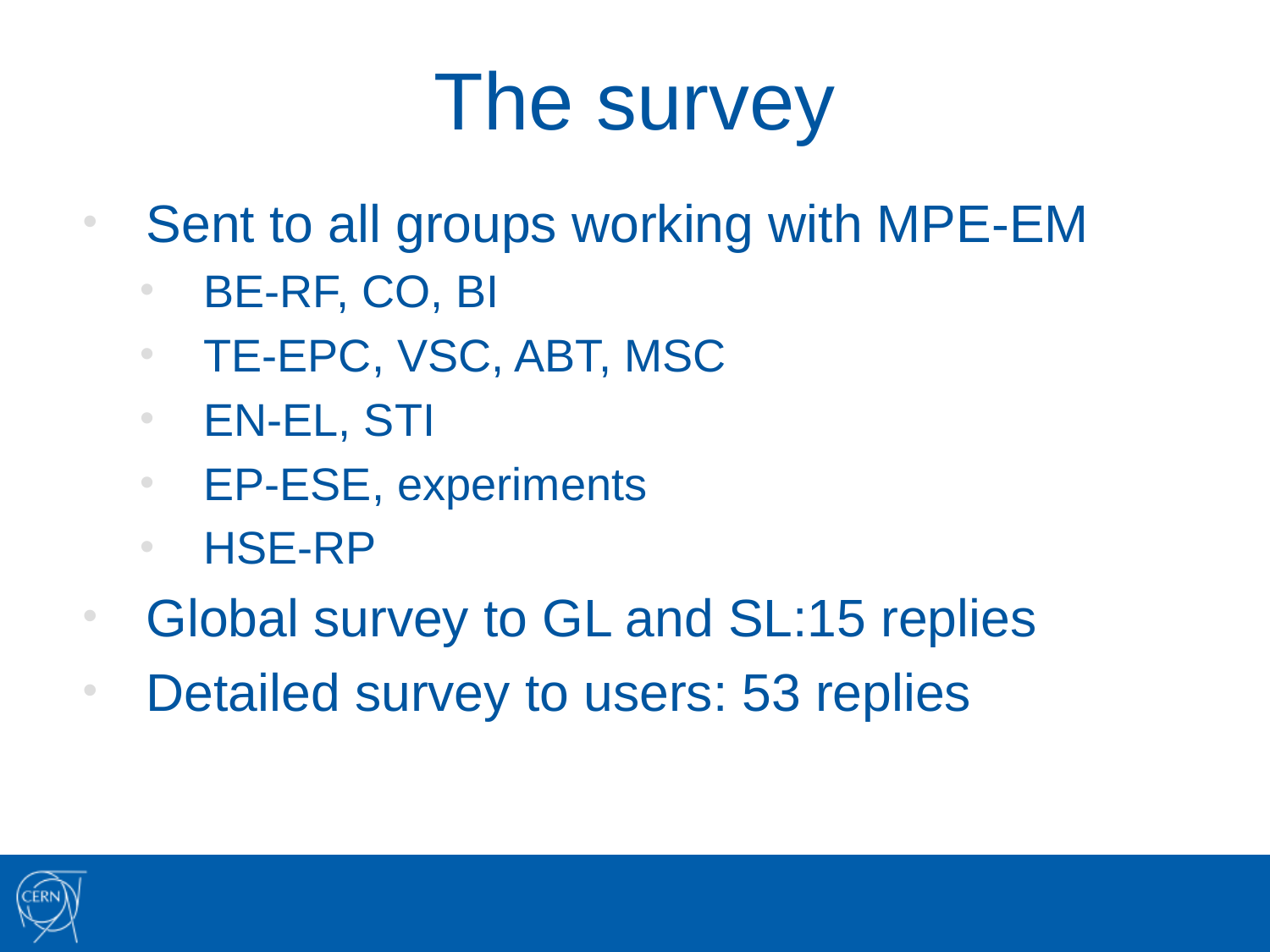

# The survey
Sent to all groups working with MPE-EM
BE-RF, CO, BI
TE-EPC, VSC, ABT, MSC
EN-EL, STI
EP-ESE, experiments
HSE-RP
Global survey to GL and SL:15 replies
Detailed survey to users: 53 replies